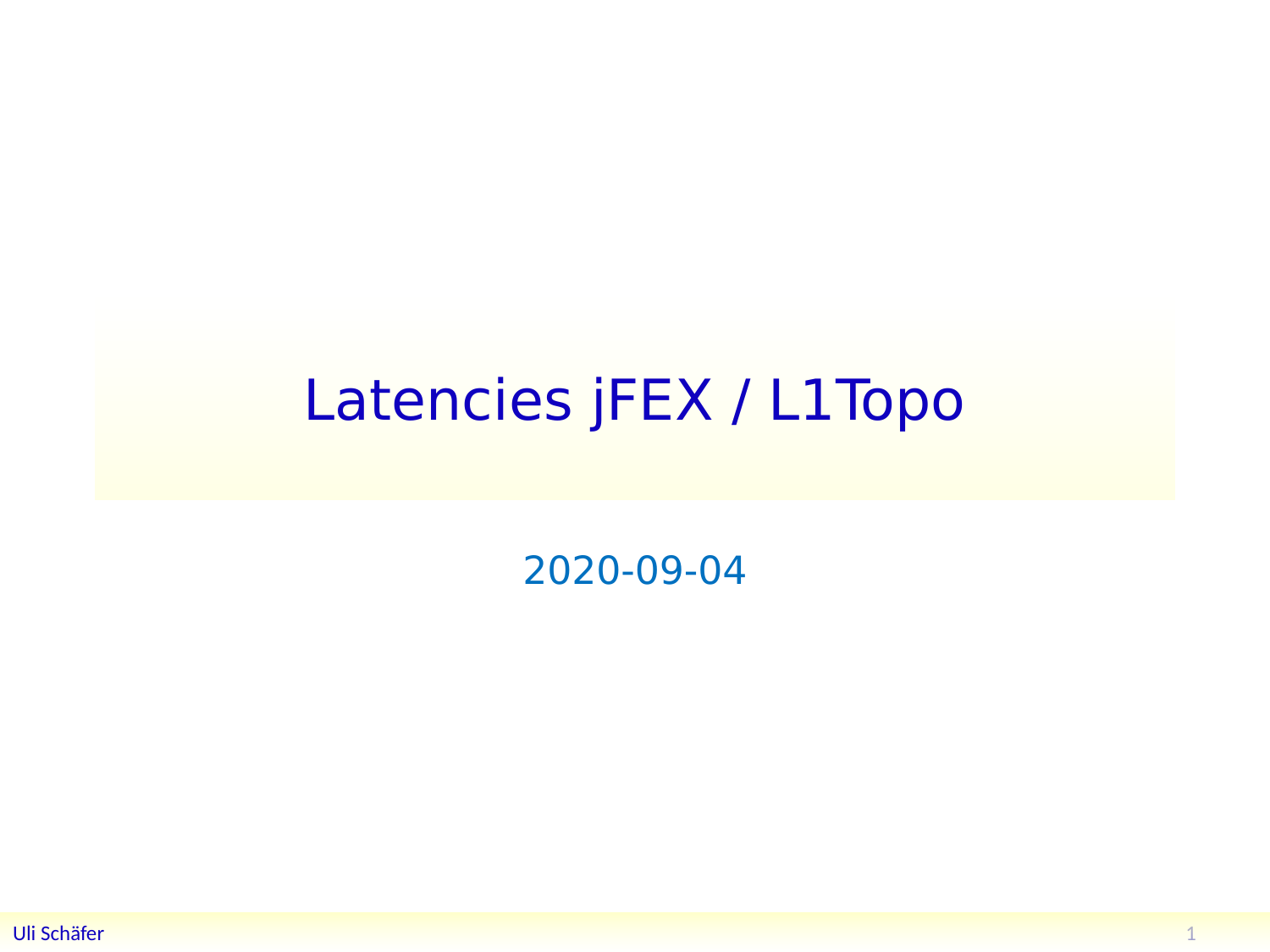

# Latencies jFEX / L1Topo
2020-09-04

1
Uli Schäfer